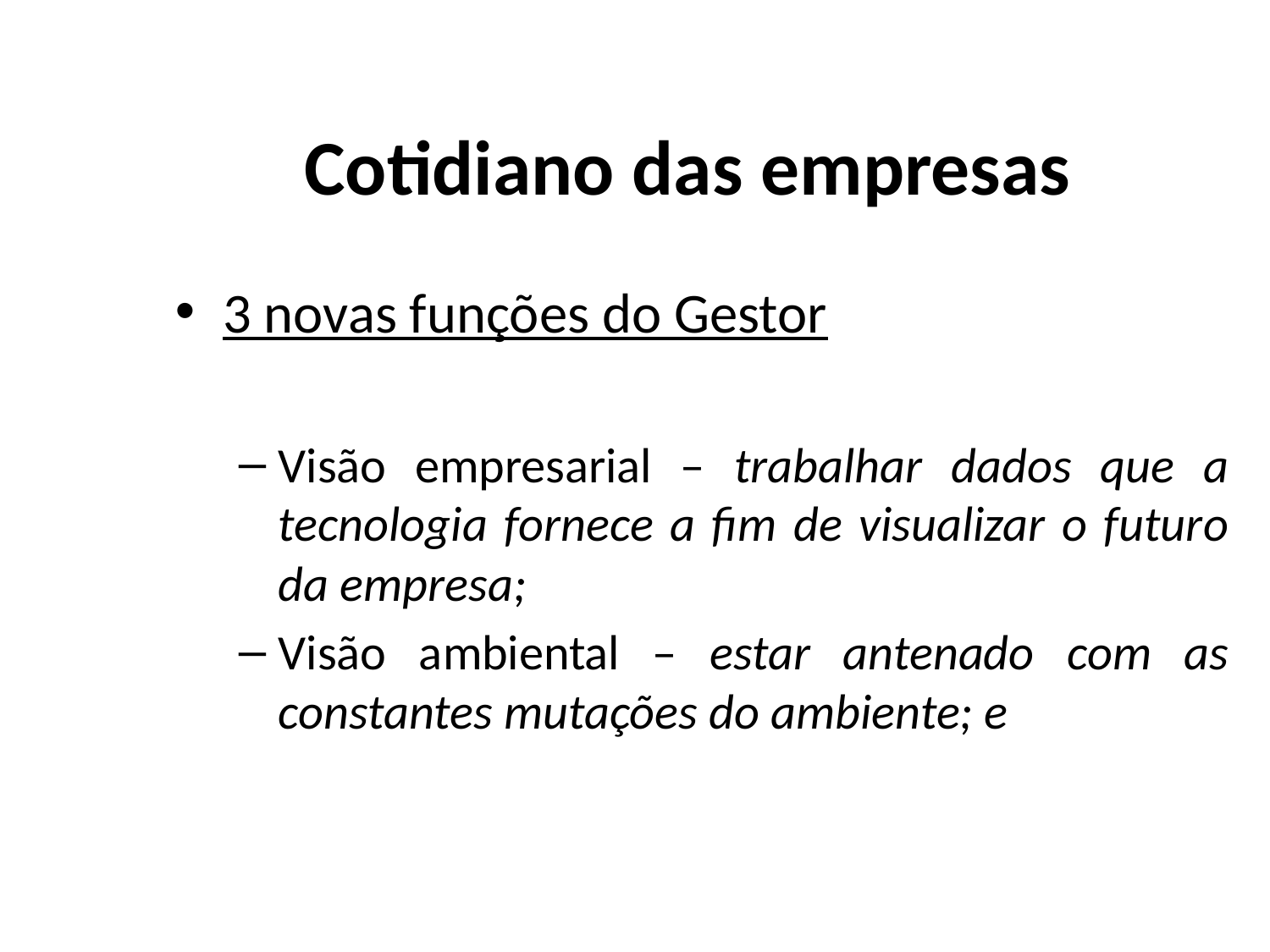

# Cotidiano das empresas
3 novas funções do Gestor

Visão empresarial – trabalhar dados que a tecnologia fornece a fim de visualizar o futuro da empresa;
Visão ambiental – estar antenado com as constantes mutações do ambiente; e